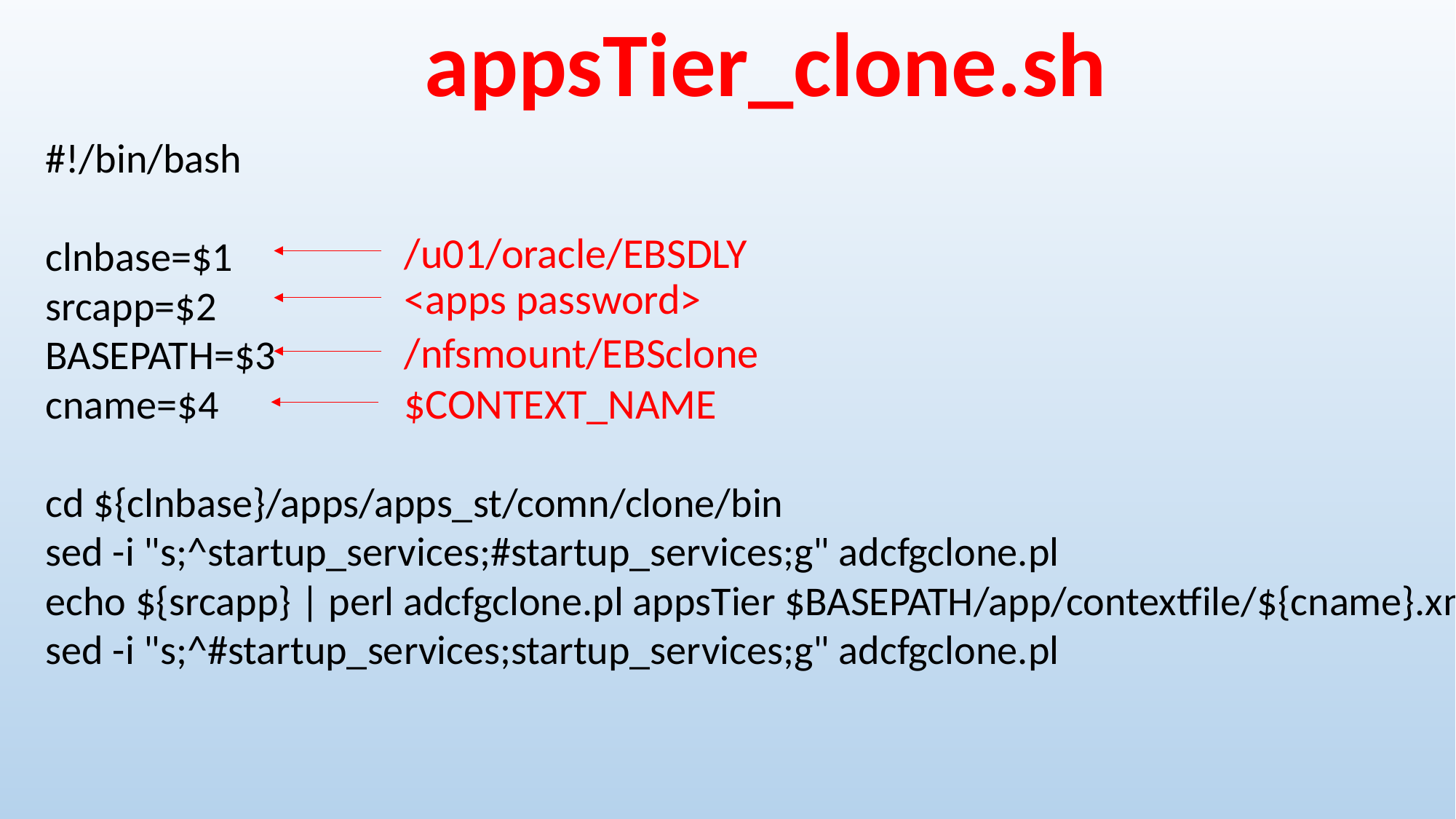

appsTier_clone.sh
#!/bin/bash

clnbase=$1
srcapp=$2
BASEPATH=$3
cname=$4

cd ${clnbase}/apps/apps_st/comn/clone/bin
sed -i "s;^startup_services;#startup_services;g" adcfgclone.pl
echo ${srcapp} | perl adcfgclone.pl appsTier $BASEPATH/app/contextfile/${cname}.xml
sed -i "s;^#startup_services;startup_services;g" adcfgclone.pl
/u01/oracle/EBSDLY
<apps password>
/nfsmount/EBSclone
$CONTEXT_NAME